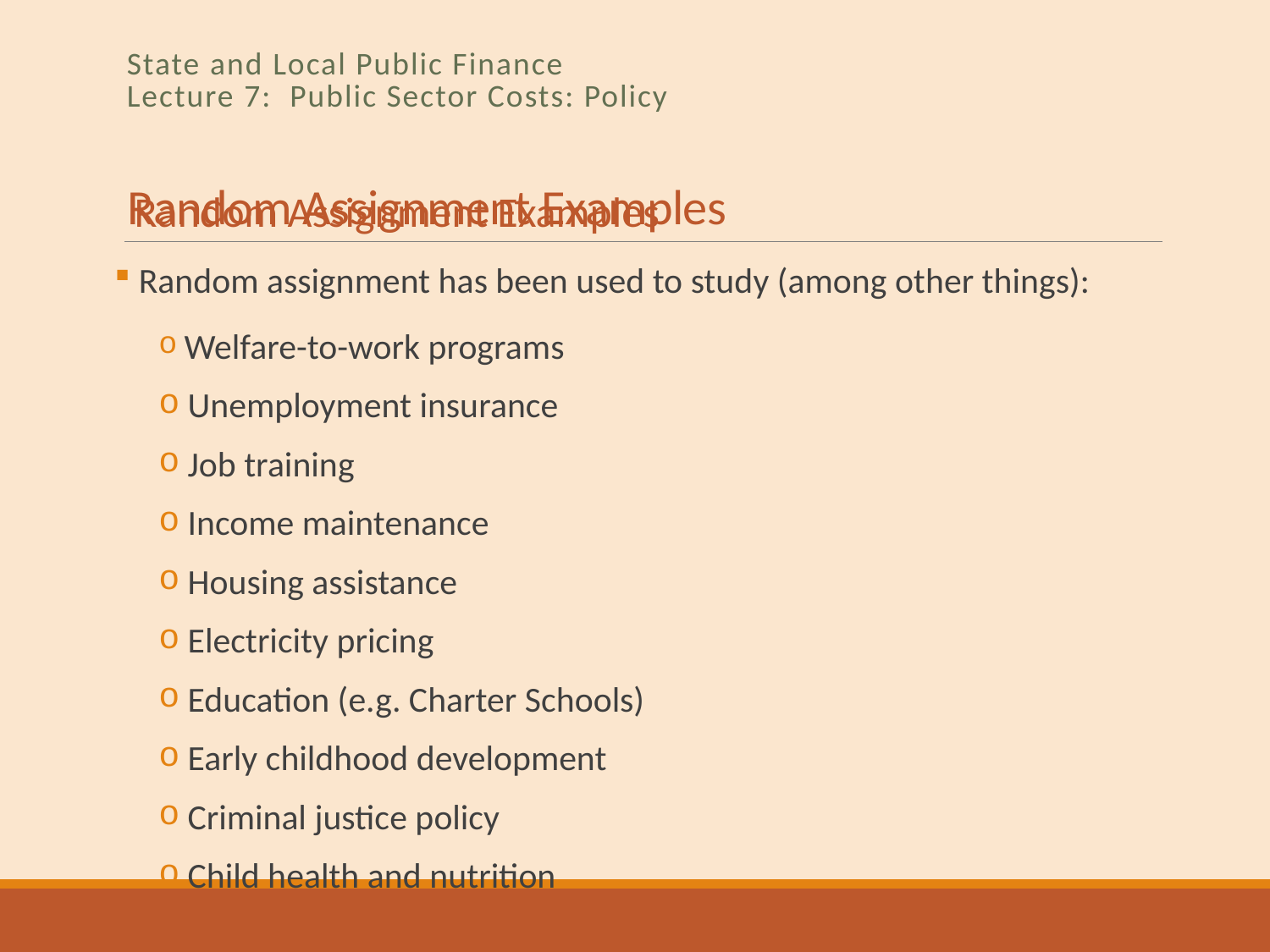

# Random Assignment Examples
State and Local Public Finance
Lecture 7:  Public Sector Costs: Policy
Random Assignment Examples
 Random assignment has been used to study (among other things):
 Welfare-to-work programs
 Unemployment insurance
 Job training
 Income maintenance
 Housing assistance
 Electricity pricing
 Education (e.g. Charter Schools)
 Early childhood development
 Criminal justice policy
 Child health and nutrition